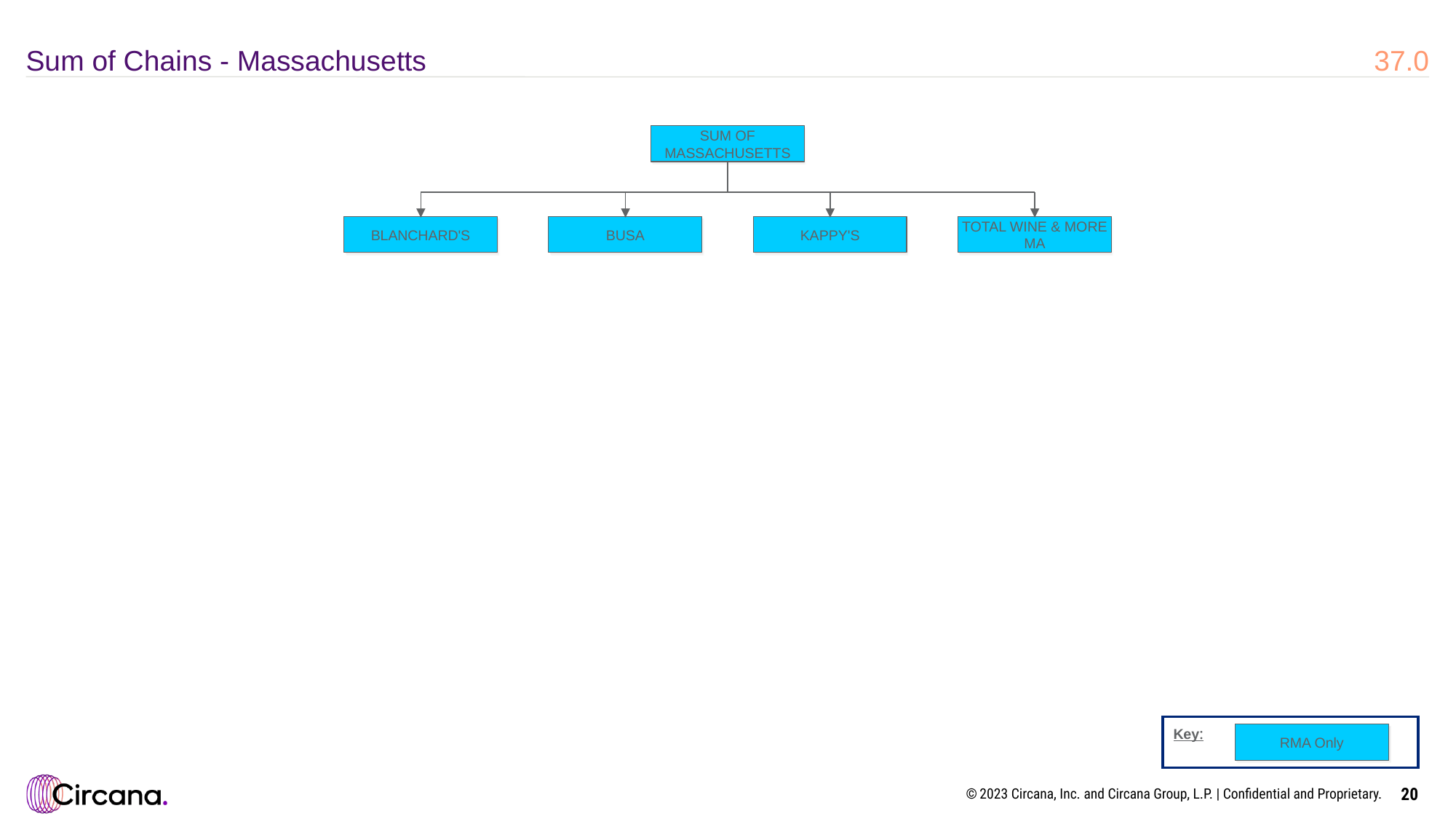

# Sum of Chains - Massachusetts
37.0
SUM OF MASSACHUSETTS
BLANCHARD'S
BUSA
KAPPY'S
TOTAL WINE & MORE MA
Key:
RMA Only